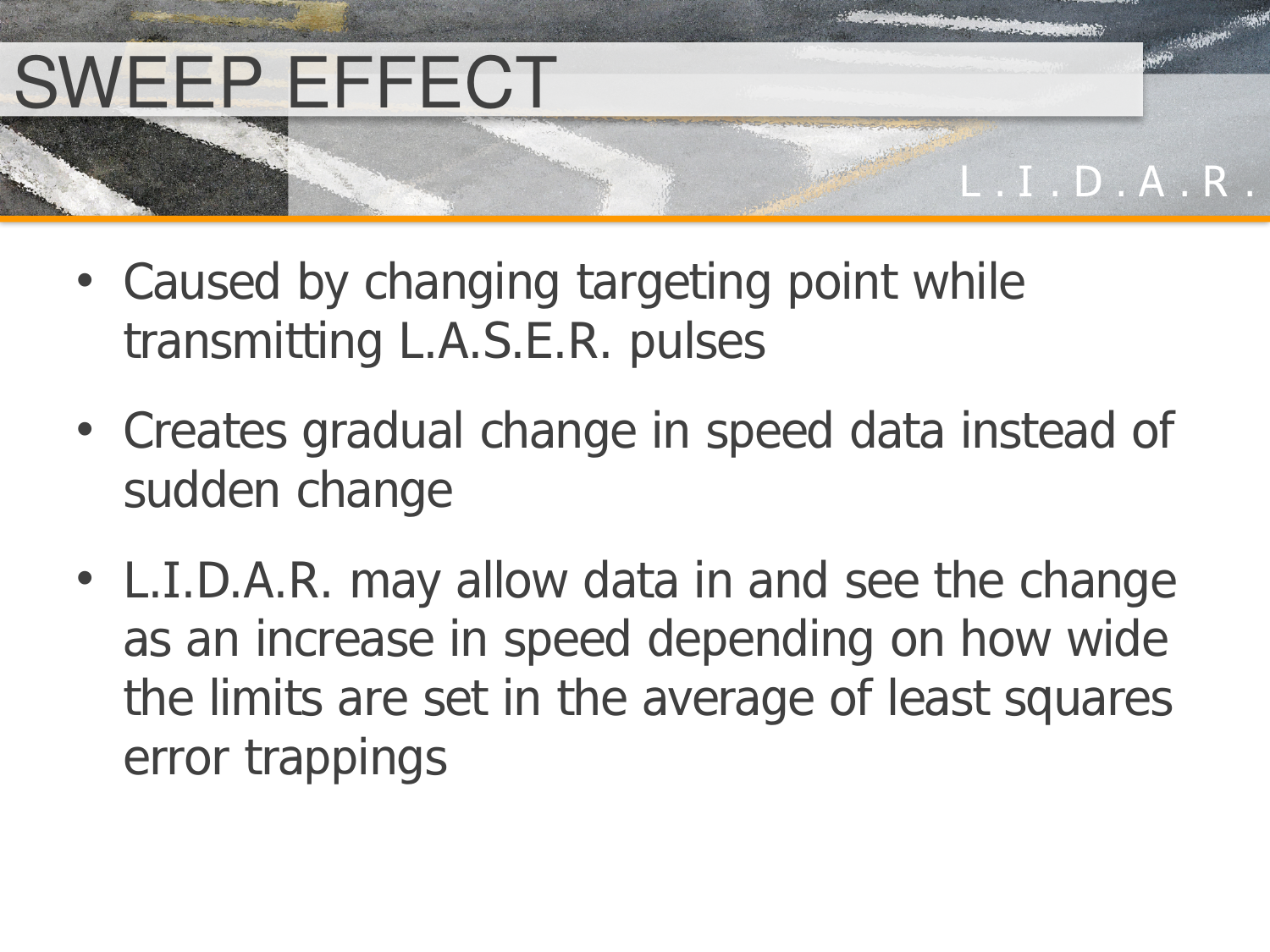

# SWEEP EFFECT
Caused by changing targeting point while transmitting L.A.S.E.R. pulses
Creates gradual change in speed data instead of sudden change
L.I.D.A.R. may allow data in and see the change as an increase in speed depending on how wide the limits are set in the average of least squares error trappings